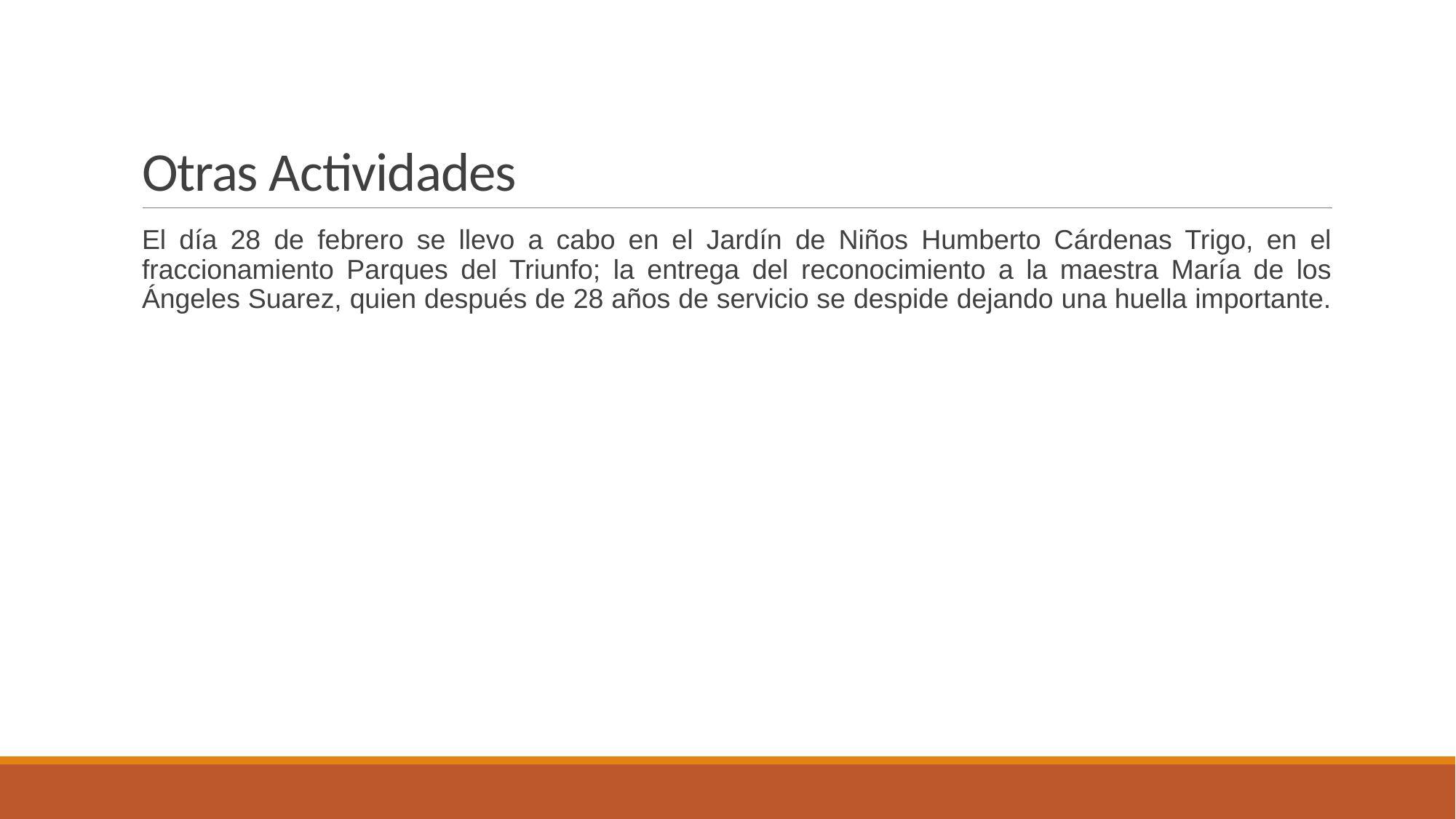

# Otras Actividades
El día 28 de febrero se llevo a cabo en el Jardín de Niños Humberto Cárdenas Trigo, en el fraccionamiento Parques del Triunfo; la entrega del reconocimiento a la maestra María de los Ángeles Suarez, quien después de 28 años de servicio se despide dejando una huella importante.